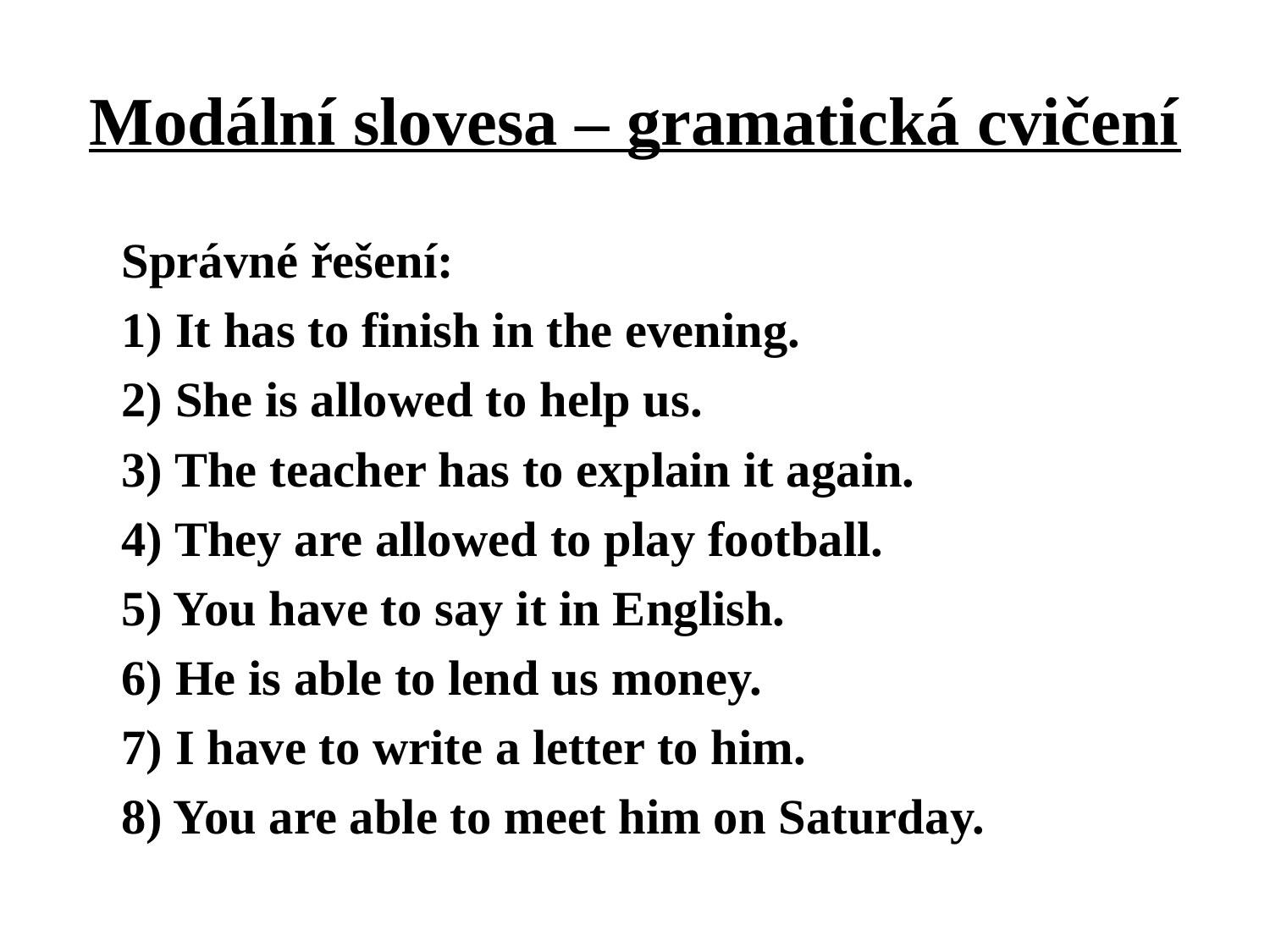

# Modální slovesa – gramatická cvičení
	Správné řešení:
	1) It has to finish in the evening.
	2) She is allowed to help us.
	3) The teacher has to explain it again.
	4) They are allowed to play football.
	5) You have to say it in English.
	6) He is able to lend us money.
	7) I have to write a letter to him.
	8) You are able to meet him on Saturday.